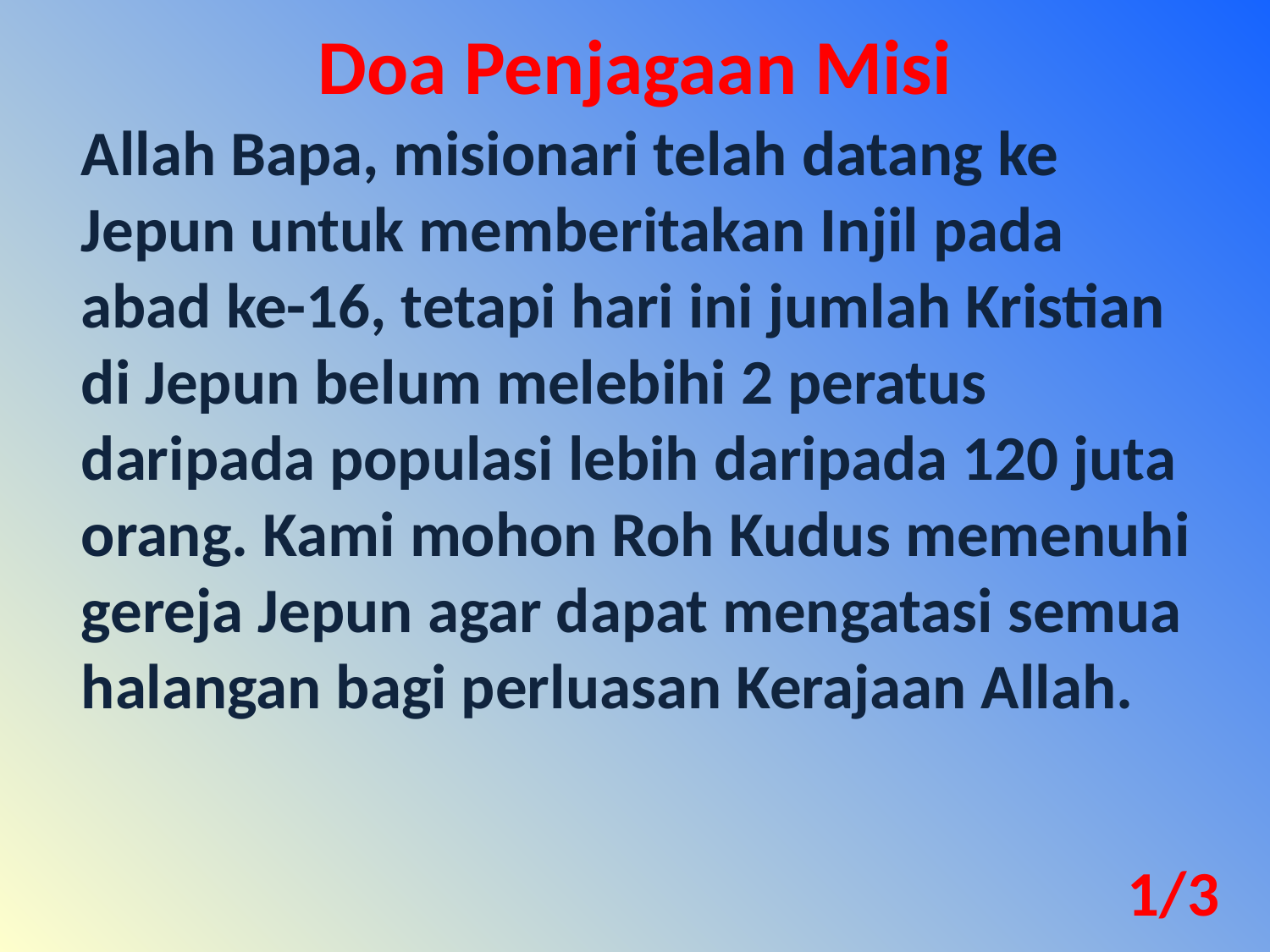

Doa Penjagaan Misi
Allah Bapa, misionari telah datang ke Jepun untuk memberitakan Injil pada abad ke-16, tetapi hari ini jumlah Kristian di Jepun belum melebihi 2 peratus daripada populasi lebih daripada 120 juta orang. Kami mohon Roh Kudus memenuhi gereja Jepun agar dapat mengatasi semua halangan bagi perluasan Kerajaan Allah.
1/3